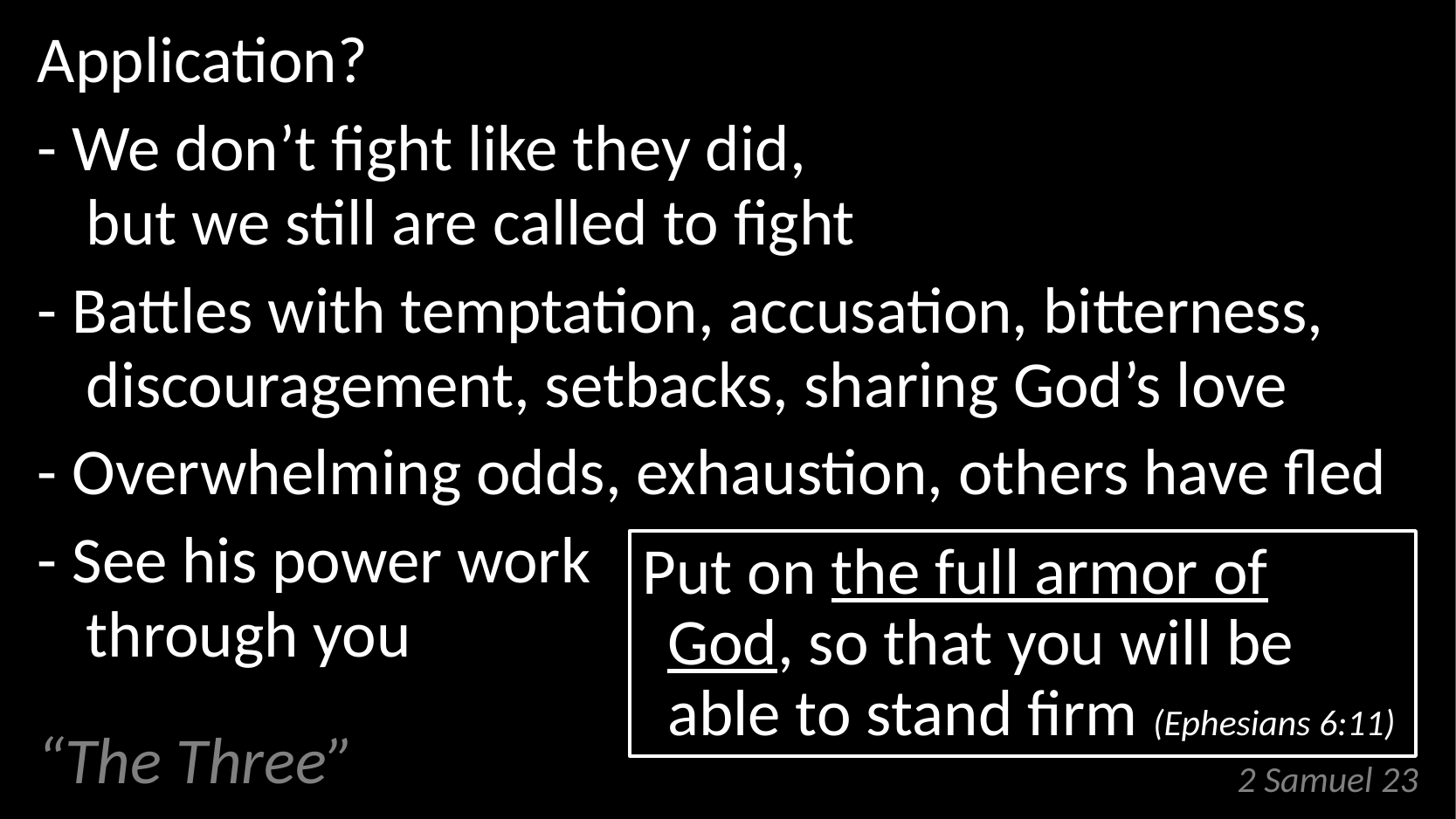

Application?
- We don’t fight like they did,
but we still are called to fight
- Battles with temptation, accusation, bitterness, discouragement, setbacks, sharing God’s love
- Overwhelming odds, exhaustion, others have fled
- See his power work
through you
Put on the full armor of God, so that you will be able to stand firm (Ephesians 6:11)
“The Three”
# 2 Samuel 23